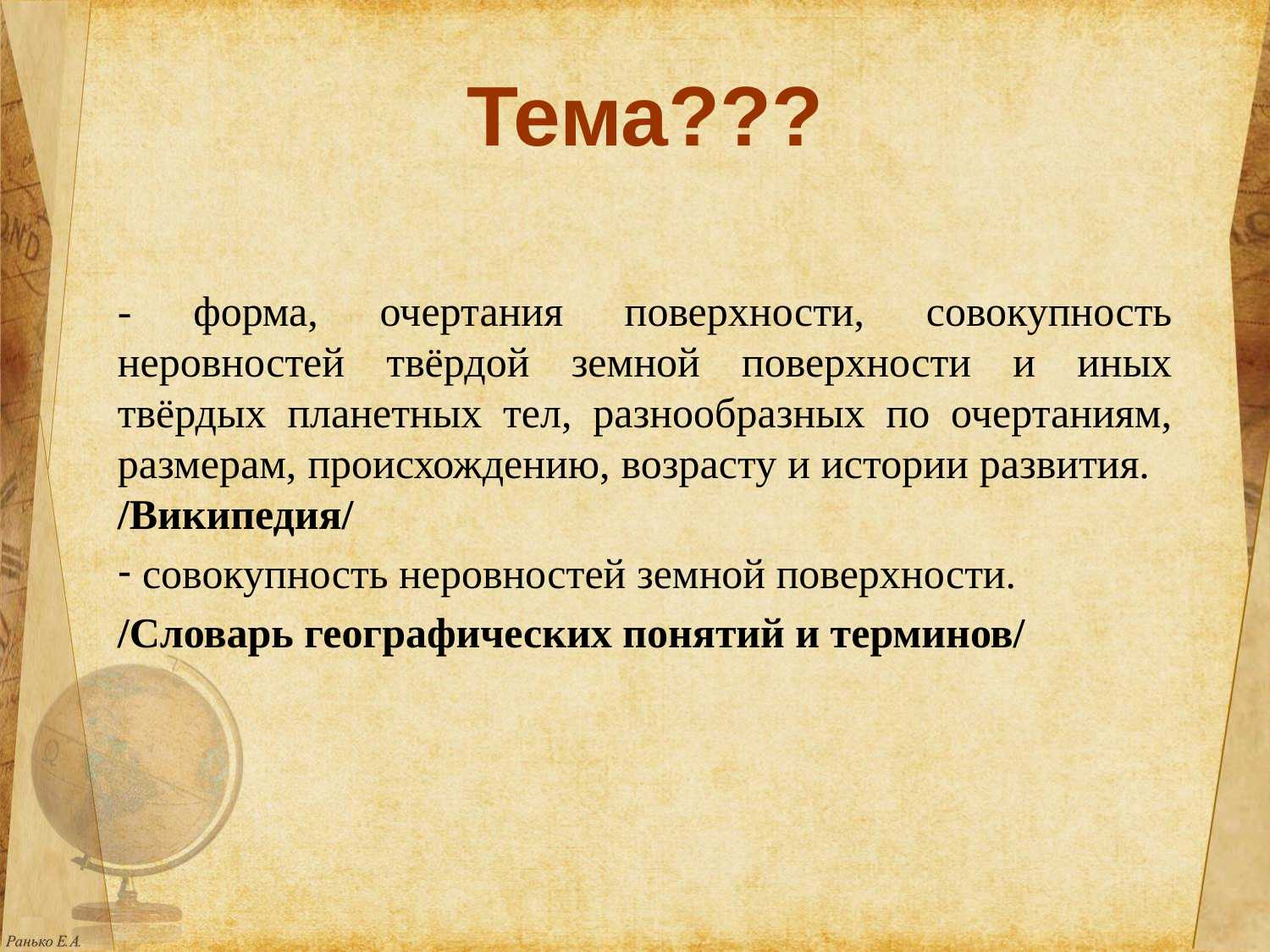

# Тема???
- форма, очертания поверхности, совокупность неровностей твёрдой земной поверхности и иных твёрдых планетных тел, разнообразных по очертаниям, размерам, происхождению, возрасту и истории развития.   /Википедия/
 совокупность неровностей земной поверхности.
/Словарь географических понятий и терминов/